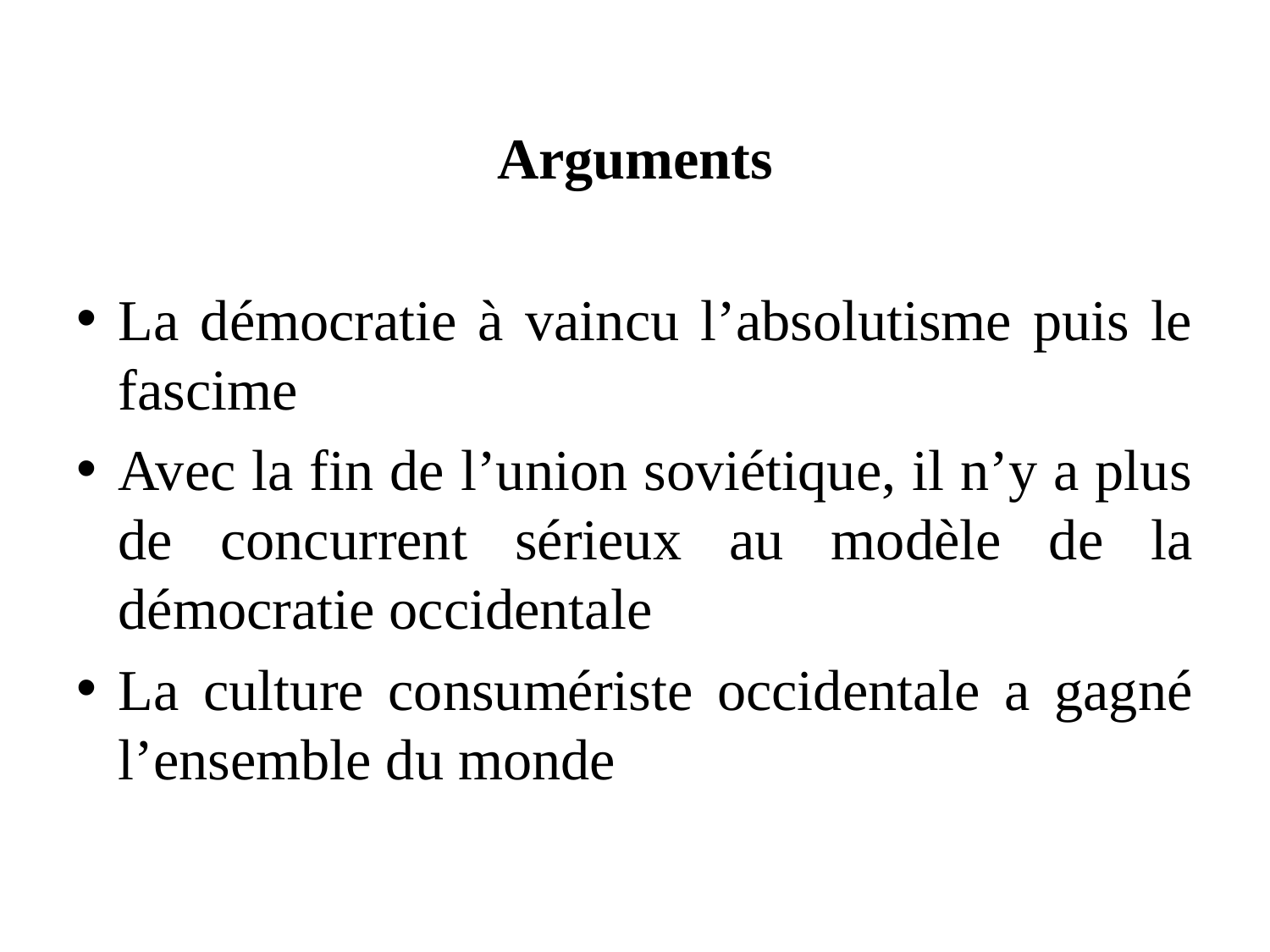

Arguments

La démocratie à vaincu l’absolutisme puis le fascime
Avec la fin de l’union soviétique, il n’y a plus de concurrent sérieux au modèle de la démocratie occidentale
La culture consumériste occidentale a gagné l’ensemble du monde